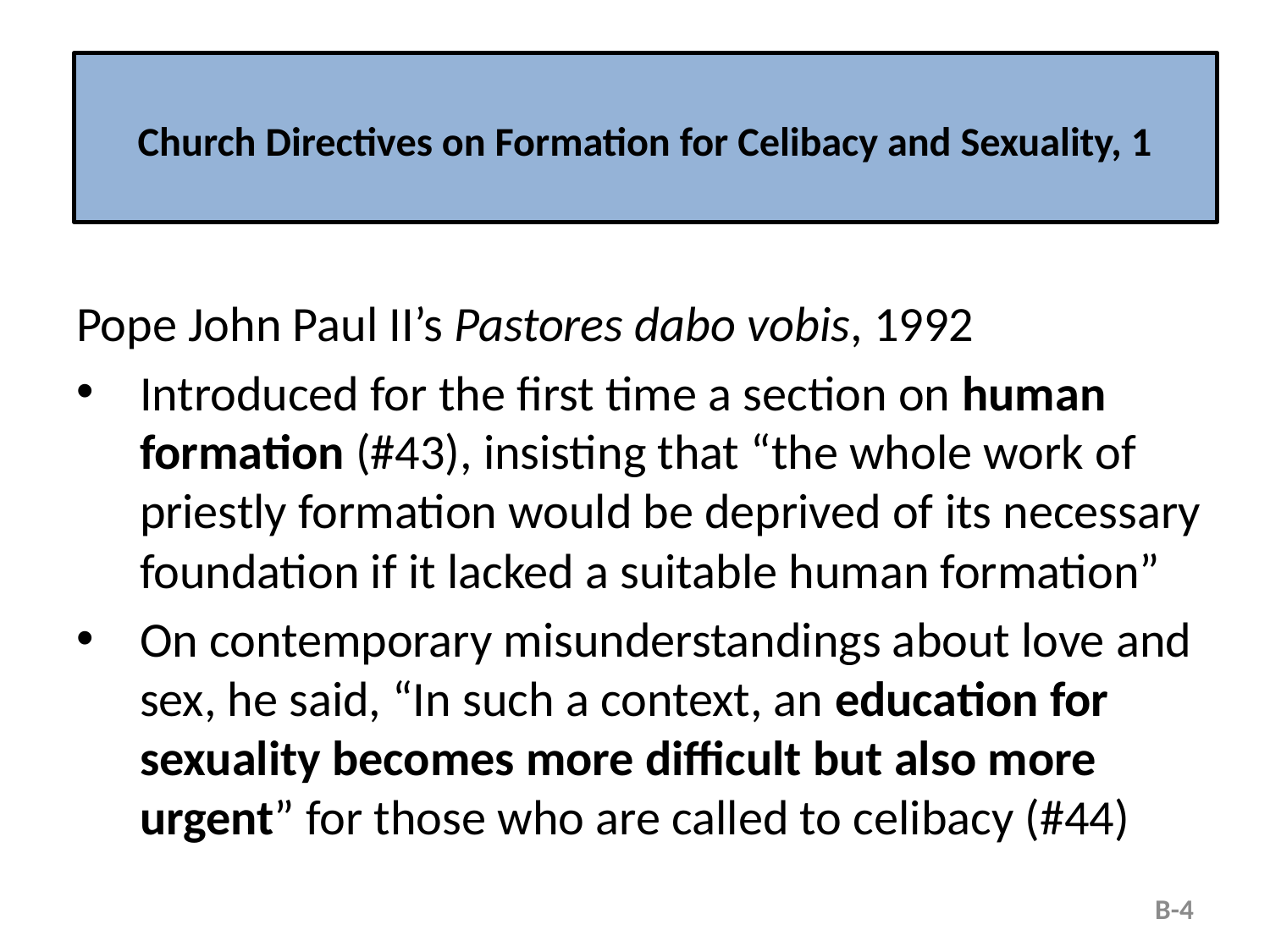

# Church Directives on Formation for Celibacy and Sexuality, 1
Pope John Paul II’s Pastores dabo vobis, 1992
Introduced for the first time a section on human formation (#43), insisting that “the whole work of priestly formation would be deprived of its necessary foundation if it lacked a suitable human formation”
On contemporary misunderstandings about love and sex, he said, “In such a context, an education for sexuality becomes more difficult but also more urgent” for those who are called to celibacy (#44)

B-4